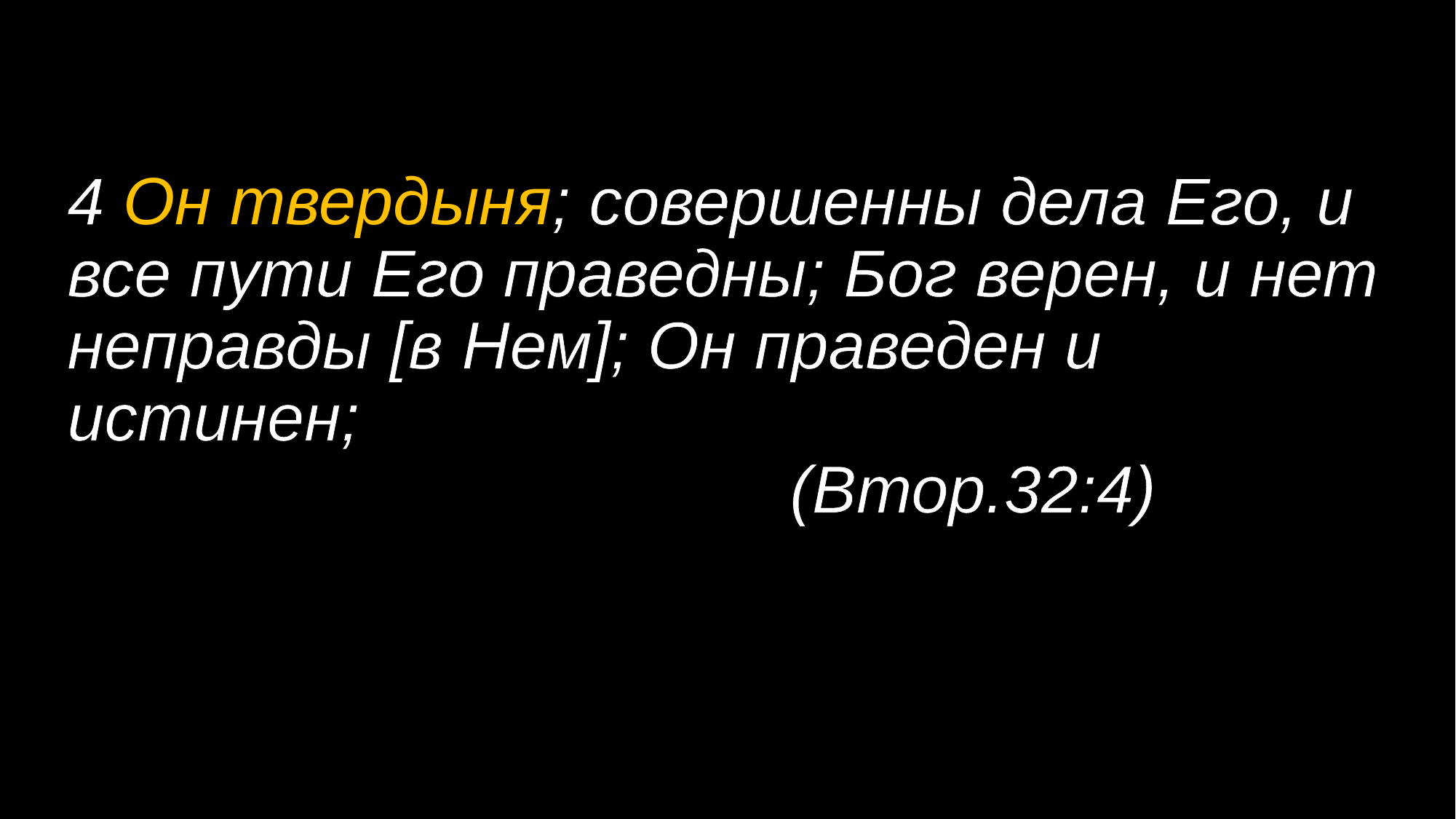

# 4 Он твердыня; совершенны дела Его, и все пути Его праведны; Бог верен, и нет неправды [в Нем]; Он праведен и истинен; (Втор.32:4)